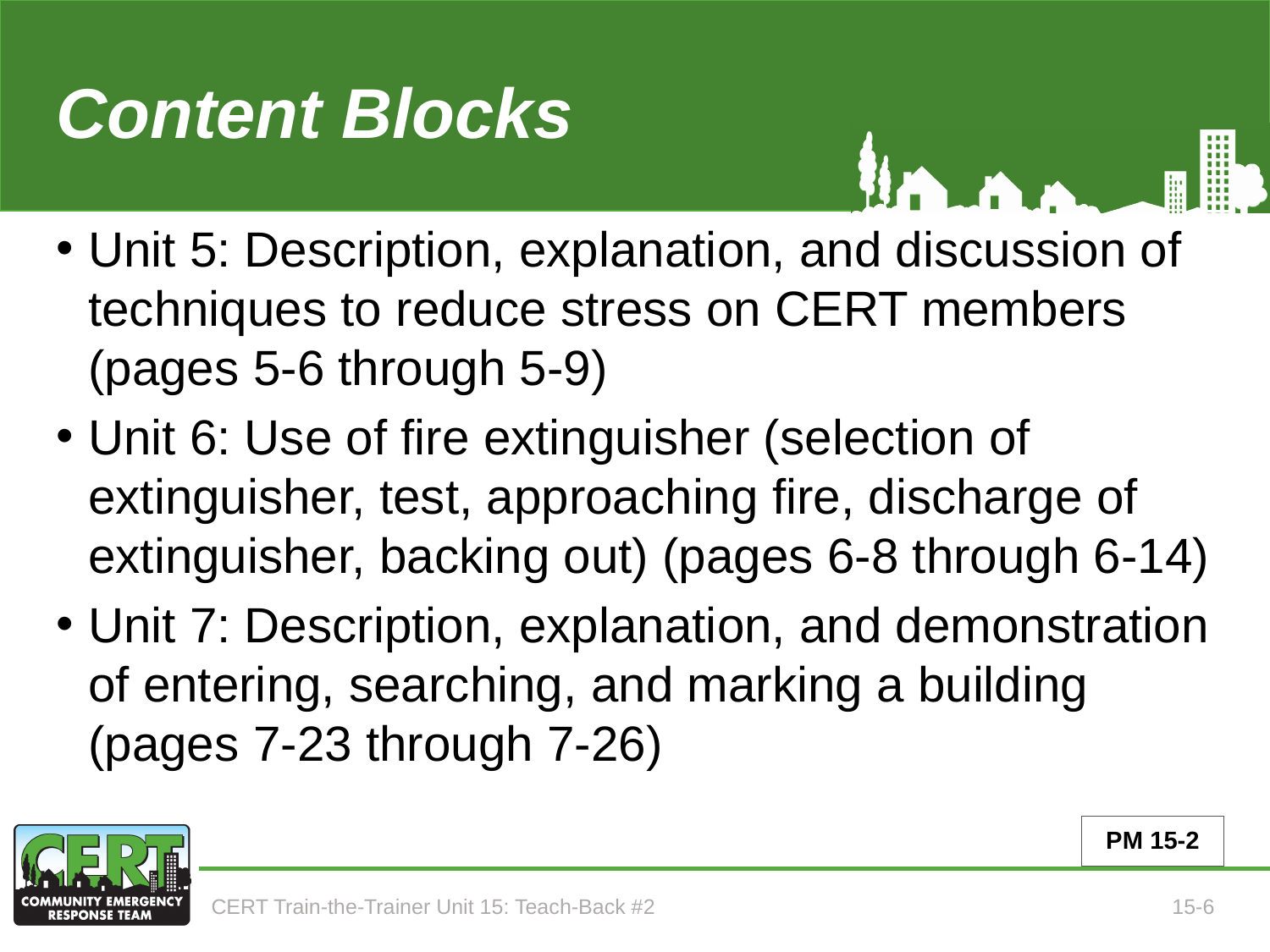

# Content Blocks (Teach-Back #2, part 1 of 2)
Unit 5: Description, explanation, and discussion of techniques to reduce stress on CERT members (pages 5-6 through 5-9)
Unit 6: Use of fire extinguisher (selection of extinguisher, test, approaching fire, discharge of extinguisher, backing out) (pages 6-8 through 6-14)
Unit 7: Description, explanation, and demonstration of entering, searching, and marking a building  (pages 7-23 through 7-26)
PM 15-2
CERT Train-the-Trainer Unit 15: Teach-Back #2
15-6